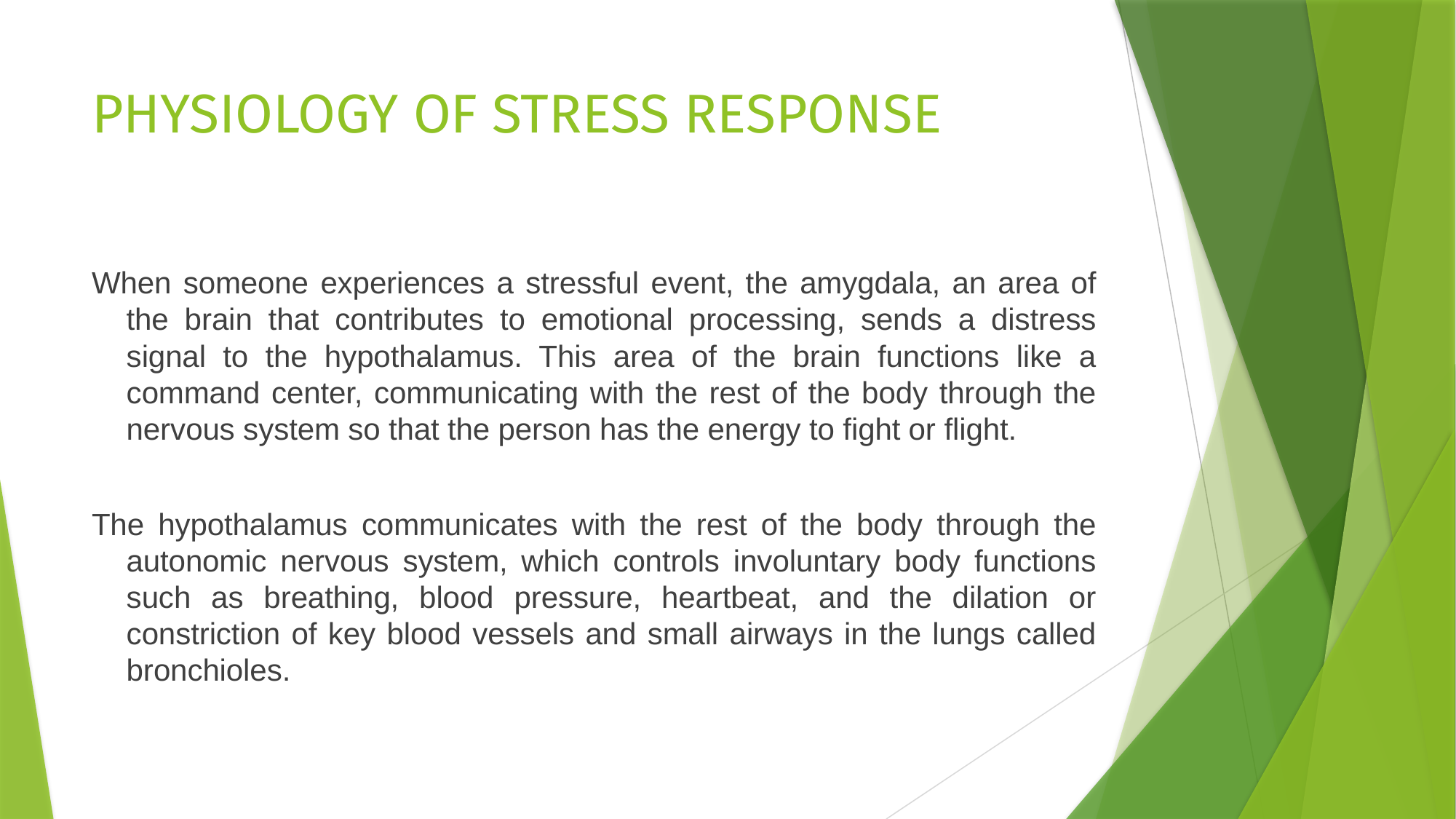

# PHYSIOLOGY OF STRESS RESPONSE
When someone experiences a stressful event, the amygdala, an area of the brain that contributes to emotional processing, sends a distress signal to the hypothalamus. This area of the brain functions like a command center, communicating with the rest of the body through the nervous system so that the person has the energy to fight or flight.

The hypothalamus communicates with the rest of the body through the autonomic nervous system, which controls involuntary body functions such as breathing, blood pressure, heartbeat, and the dilation or constriction of key blood vessels and small airways in the lungs called bronchioles.